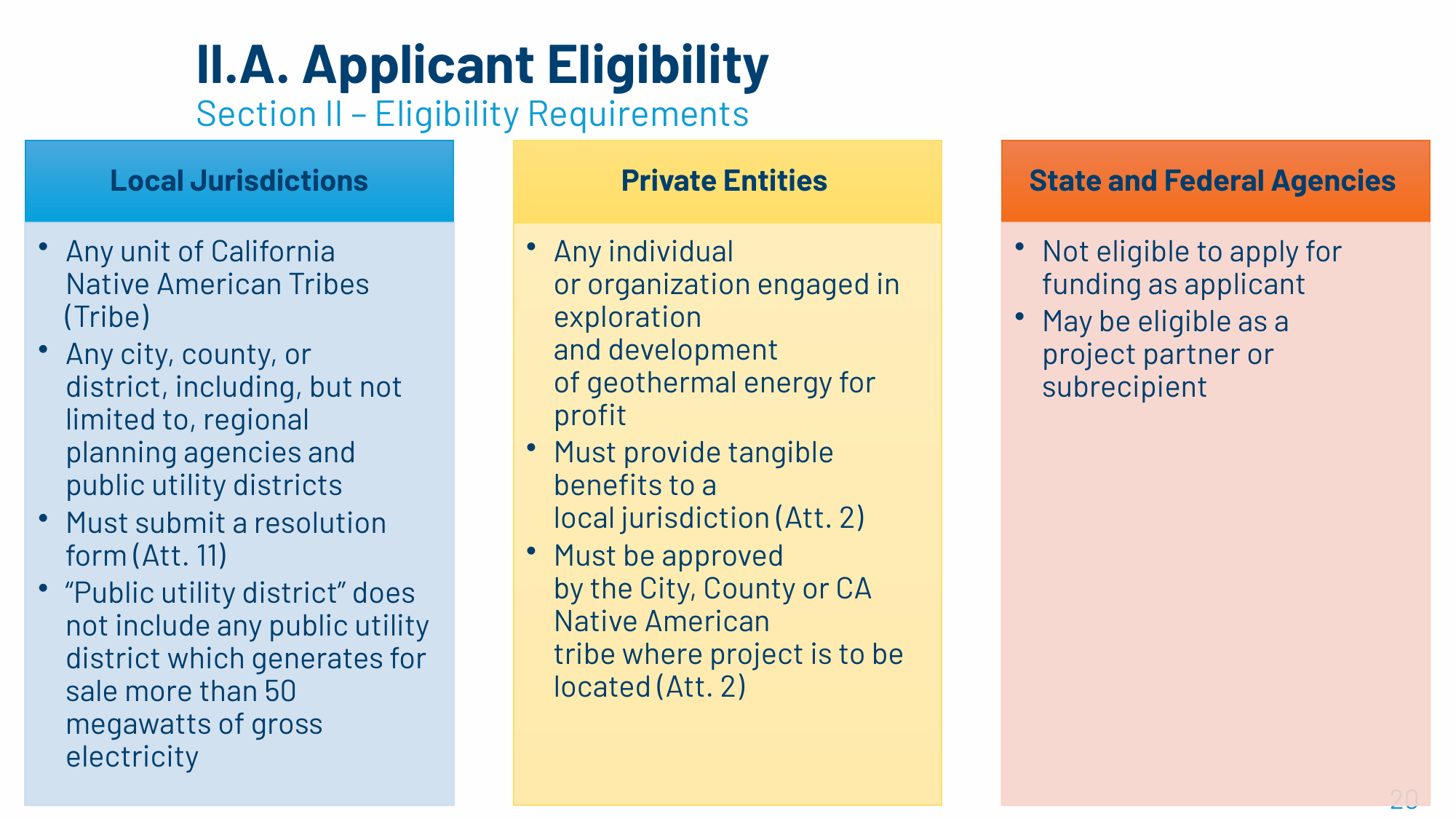

II.A. Applicant Eligibility
Section II – Eligibility Requirements
Local Jurisdictions
Any unit of California Native American Tribes (Tribe)
Any city, county, or district, including, but not limited to, regional planning agencies and public utility districts
Must submit a resolution form (Att. 11)
“Public utility district” does not include any public utility district which generates for sale more than 50 megawatts of gross electricity
Private Entities
Any individual or organization engaged in exploration and development of geothermal energy for profit
Must provide tangible benefits to a local jurisdiction (Att. 2)
Must be approved by the City, County or CA Native American tribe where project is to be located (Att. 2)
State and Federal Agencies
Not eligible to apply for funding as applicant
May be eligible as a project partner or 
subrecipient
20